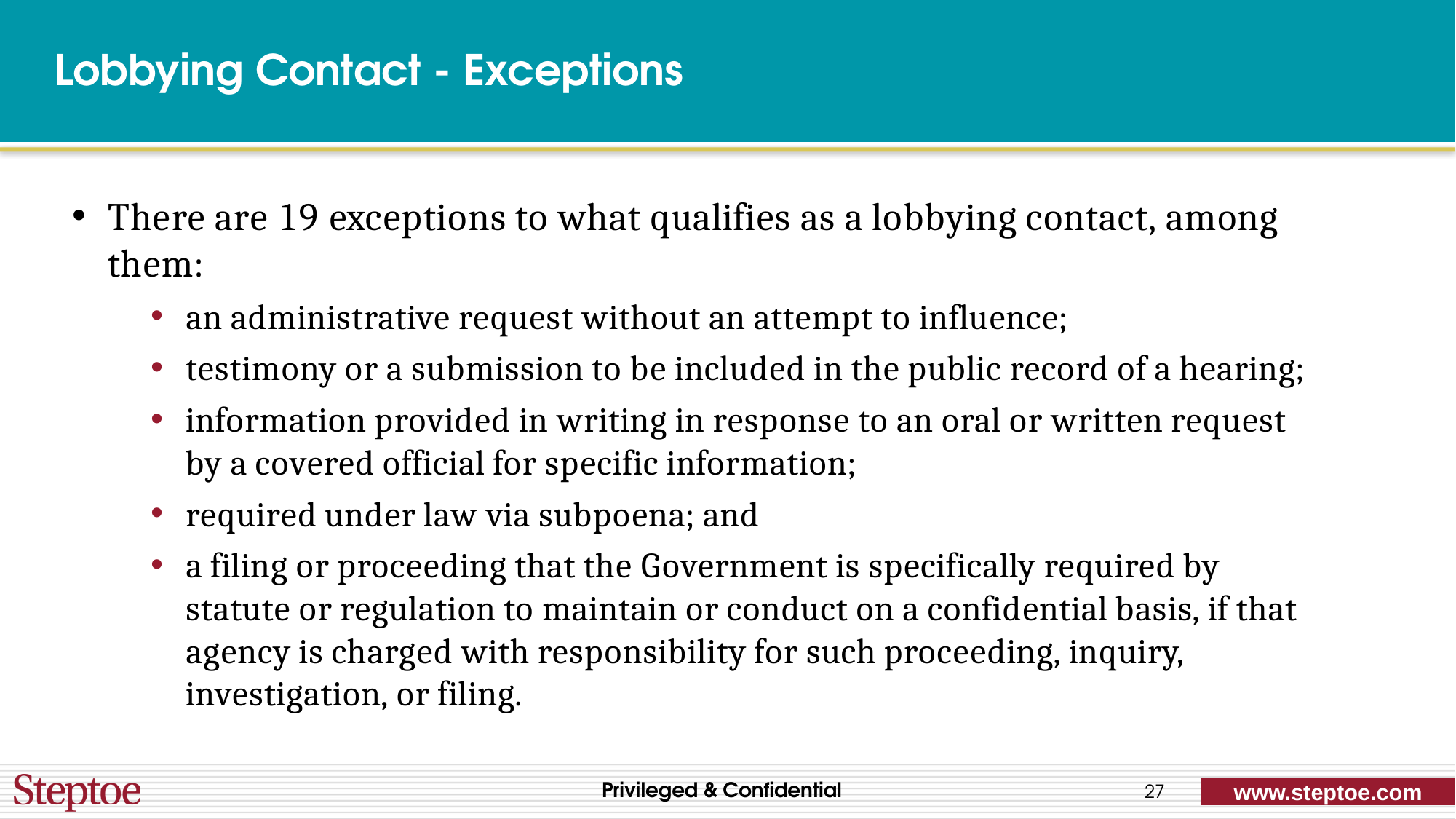

# Lobbying Contact - Exceptions
There are 19 exceptions to what qualifies as a lobbying contact, among them:
an administrative request without an attempt to influence;
testimony or a submission to be included in the public record of a hearing;
information provided in writing in response to an oral or written request by a covered official for specific information;
required under law via subpoena; and
a filing or proceeding that the Government is specifically required by statute or regulation to maintain or conduct on a confidential basis, if that agency is charged with responsibility for such proceeding, inquiry, investigation, or filing.

27